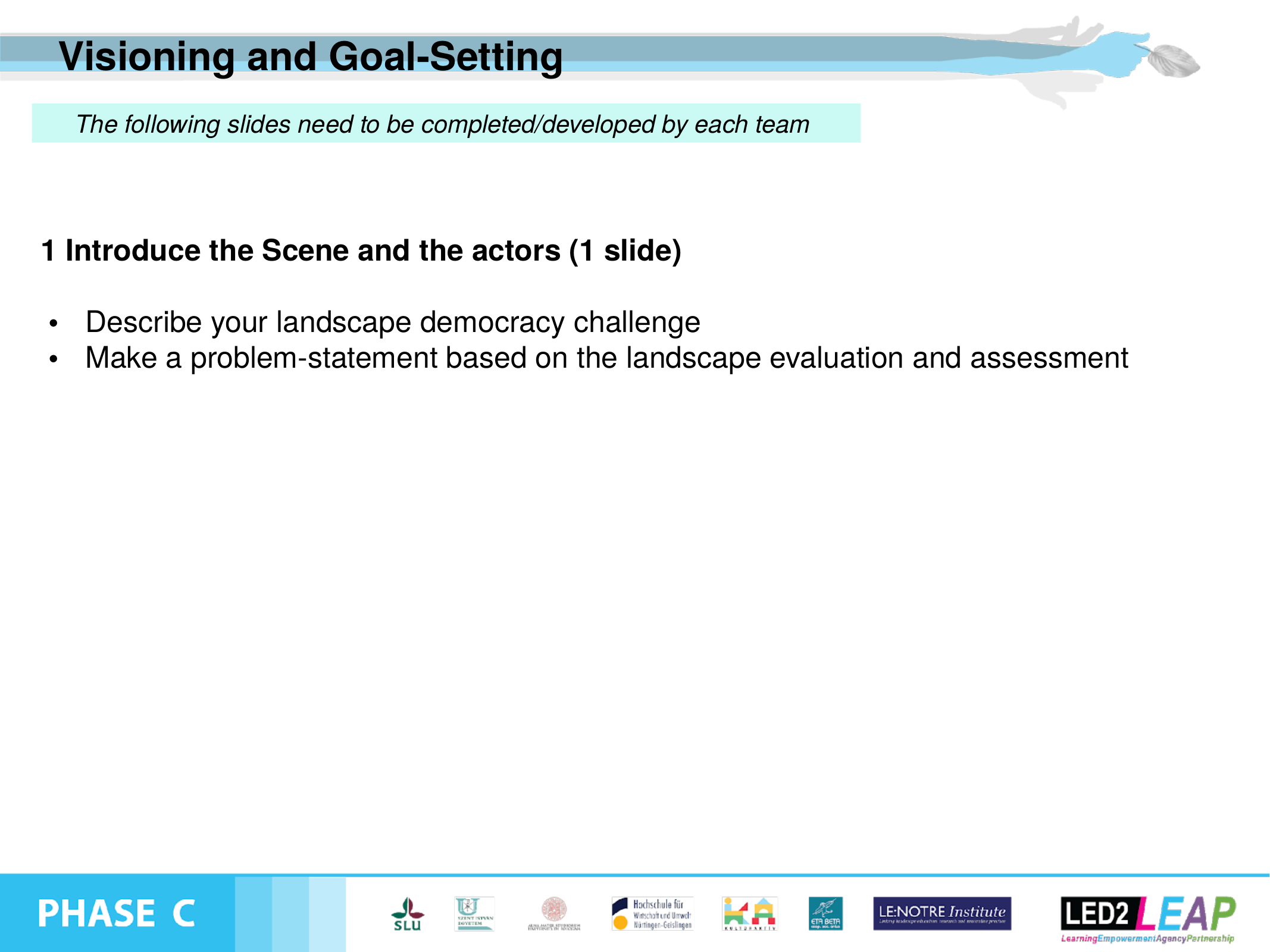

Visioning and Goal-Setting
The following slides need to be completed/developed by each team
1 Introduce the Scene and the actors (1 slide)

Describe your landscape democracy challenge
Make a problem-statement based on the landscape evaluation and assessment